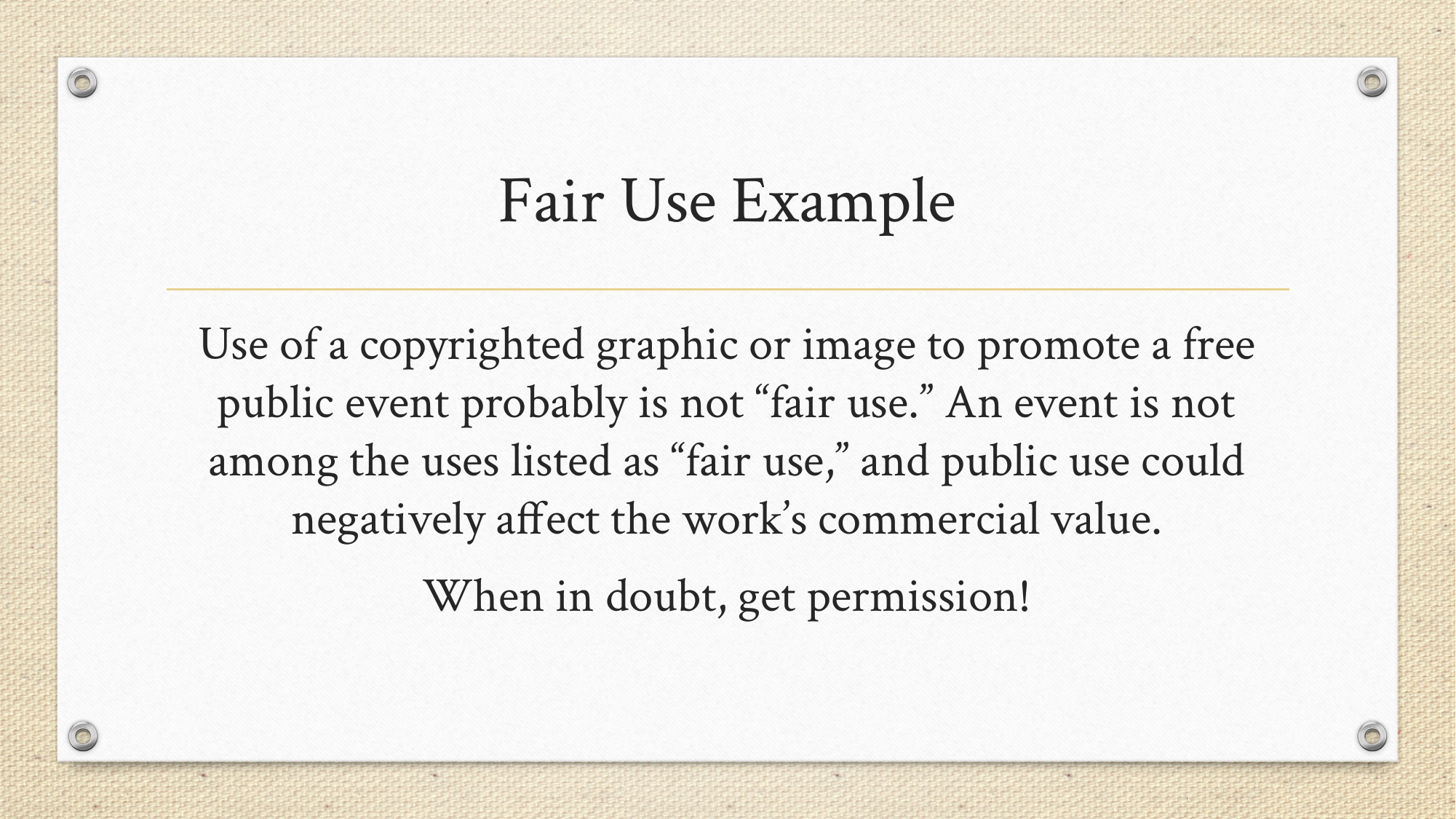

# Fair Use Example
Use of a copyrighted graphic or image to promote a free public event probably is not “fair use.” An event is not among the uses listed as “fair use,” and public use could negatively affect the work’s commercial value.
When in doubt, get permission!